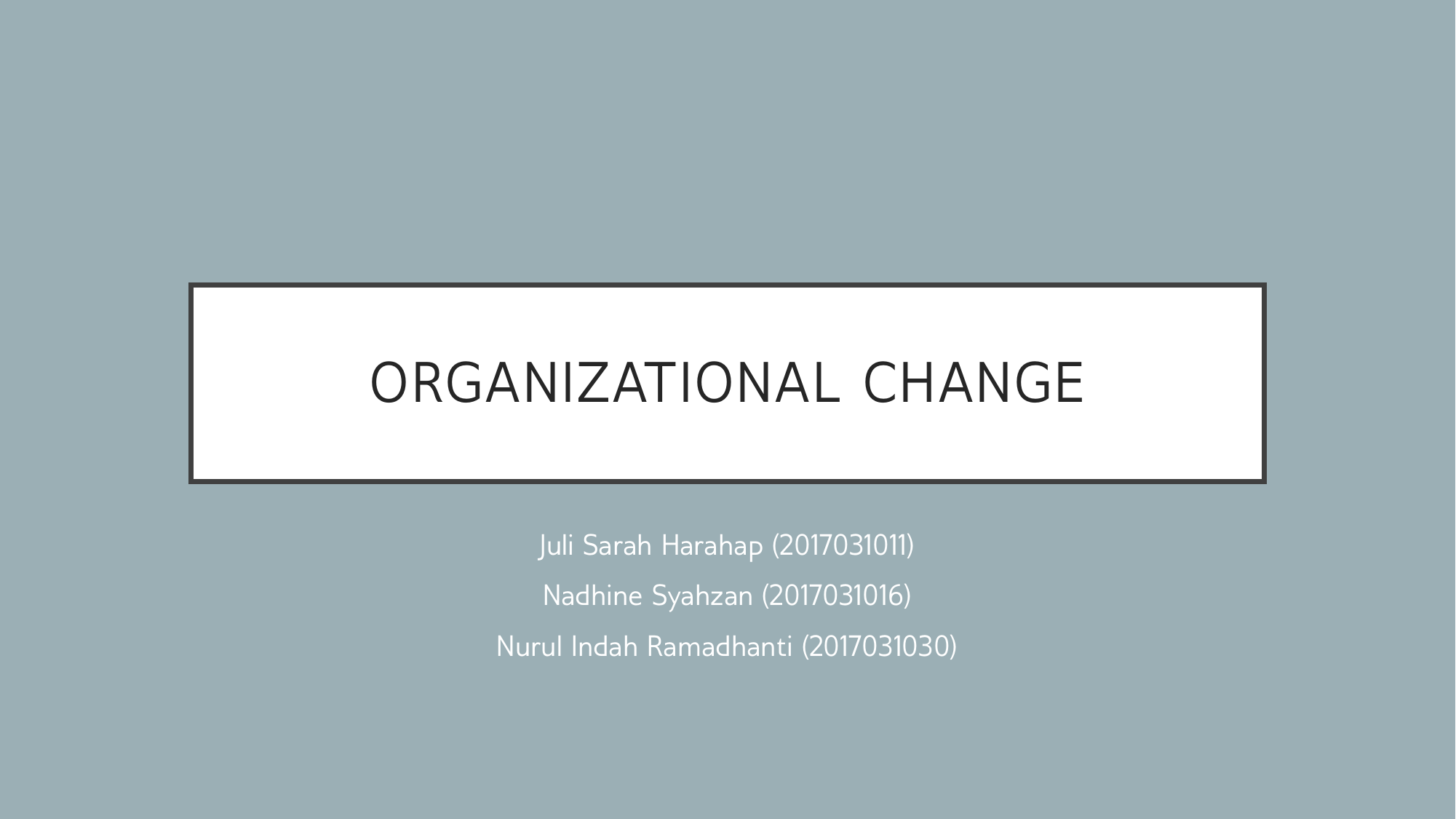

# ORGANIZATIONAL CHANGE
Juli Sarah Harahap (2017031011)
Nadhine Syahzan (2017031016)
Nurul Indah Ramadhanti (2017031030)